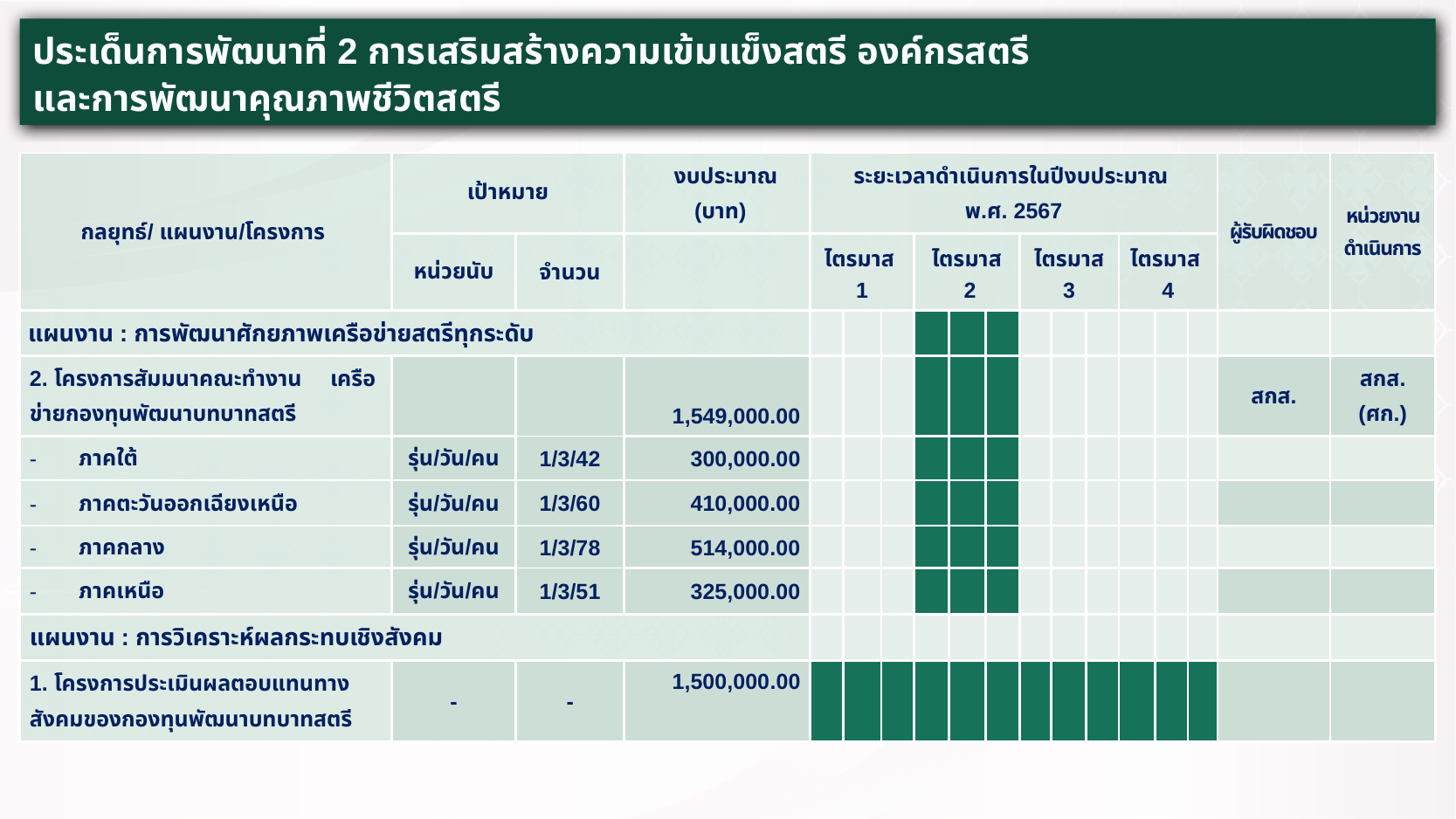

ประเด็นการพัฒนาที่ 2 การเสริมสร้างความเข้มแข็งสตรี องค์กรสตรี
และการพัฒนาคุณภาพชีวิตสตรี
| กลยุทธ์/ แผนงาน/โครงการ | เป้าหมาย |  | งบประมาณ (บาท) | ระยะเวลาดำเนินการในปีงบประมาณ พ.ศ. 2567 |  |  |  |  |  |  |  |  |  |  |  | ผู้รับผิดชอบ | หน่วยงานดำเนินการ |
| --- | --- | --- | --- | --- | --- | --- | --- | --- | --- | --- | --- | --- | --- | --- | --- | --- | --- |
|  | หน่วยนับ | จำนวน |  | ไตรมาส 1 |  |  | ไตรมาส 2 |  |  | ไตรมาส 3 |  |  | ไตรมาส 4 |  |  |  |  |
| แผนงาน : การพัฒนาศักยภาพเครือข่ายสตรีทุกระดับ |  |  |  |  |  |  |  |  |  |  |  |  |  |  |  |  |  |
| 2. โครงการสัมมนาคณะทำงาน เครือข่ายกองทุนพัฒนาบทบาทสตรี |  |  | 1,549,000.00 |  |  |  |  |  |  |  |  |  |  |  |  | สกส. | สกส. (ศก.) |
| ภาคใต้ | รุ่น/วัน/คน | 1/3/42 | 300,000.00 |  |  |  |  |  |  |  |  |  |  |  |  |  |  |
| ภาคตะวันออกเฉียงเหนือ | รุ่น/วัน/คน | 1/3/60 | 410,000.00 |  |  |  |  |  |  |  |  |  |  |  |  |  |  |
| ภาคกลาง | รุ่น/วัน/คน | 1/3/78 | 514,000.00 |  |  |  |  |  |  |  |  |  |  |  |  |  |  |
| ภาคเหนือ | รุ่น/วัน/คน | 1/3/51 | 325,000.00 |  |  |  |  |  |  |  |  |  |  |  |  |  |  |
| แผนงาน : การวิเคราะห์ผลกระทบเชิงสังคม |  |  |  |  |  |  |  |  |  |  |  |  |  |  |  |  |  |
| 1. โครงการประเมินผลตอบแทนทางสังคมของกองทุนพัฒนาบทบาทสตรี | - | - | 1,500,000.00 |  |  |  |  |  |  |  |  |  |  |  |  |  |  |